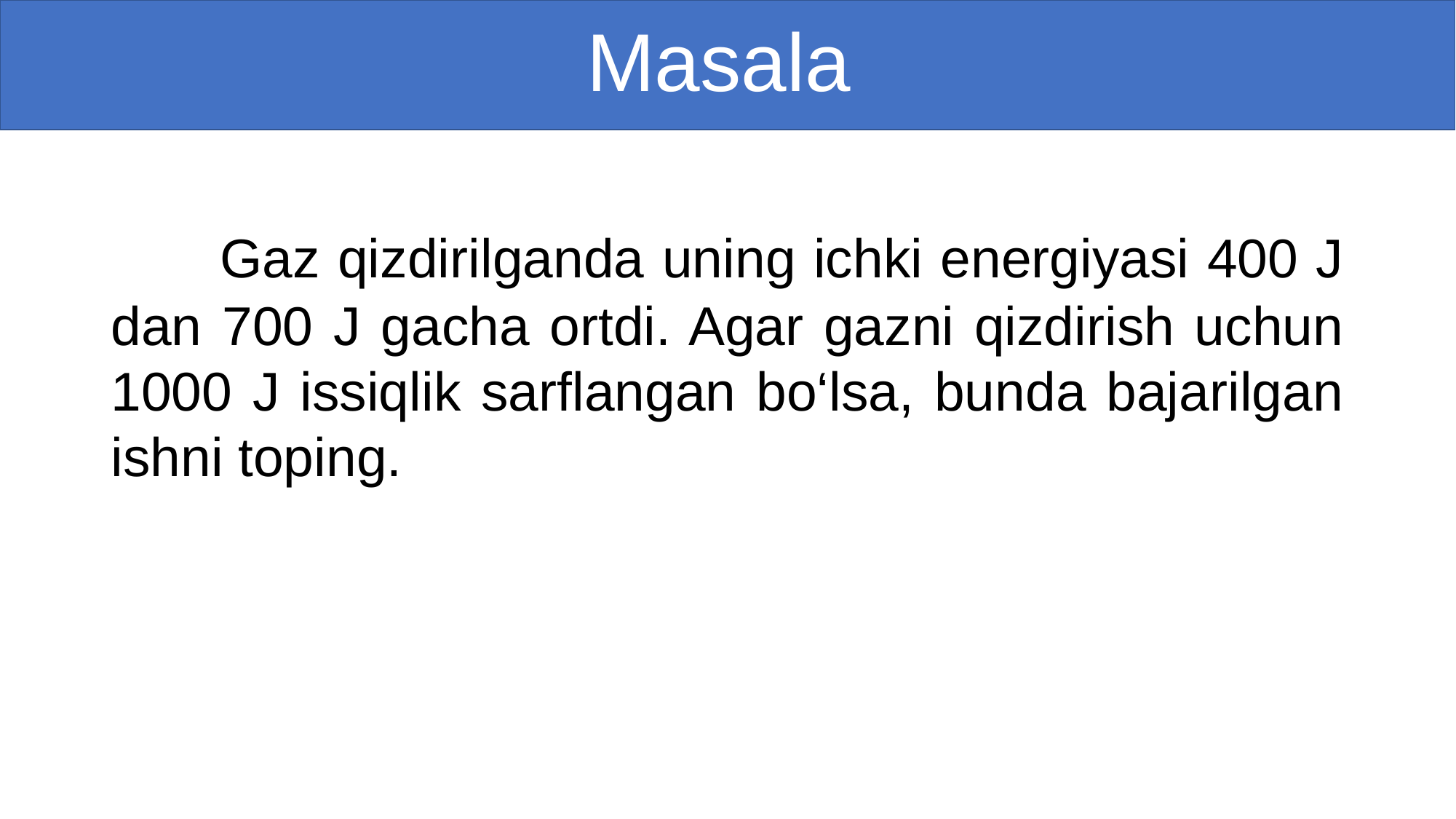

# Masala
	Gaz qizdirilganda uning ichki energiyasi 400 J dan 700 J gacha ortdi. Agar gazni qizdirish uchun 1000 J issiqlik sarflangan bo‘lsa, bunda bajarilgan ishni toping.